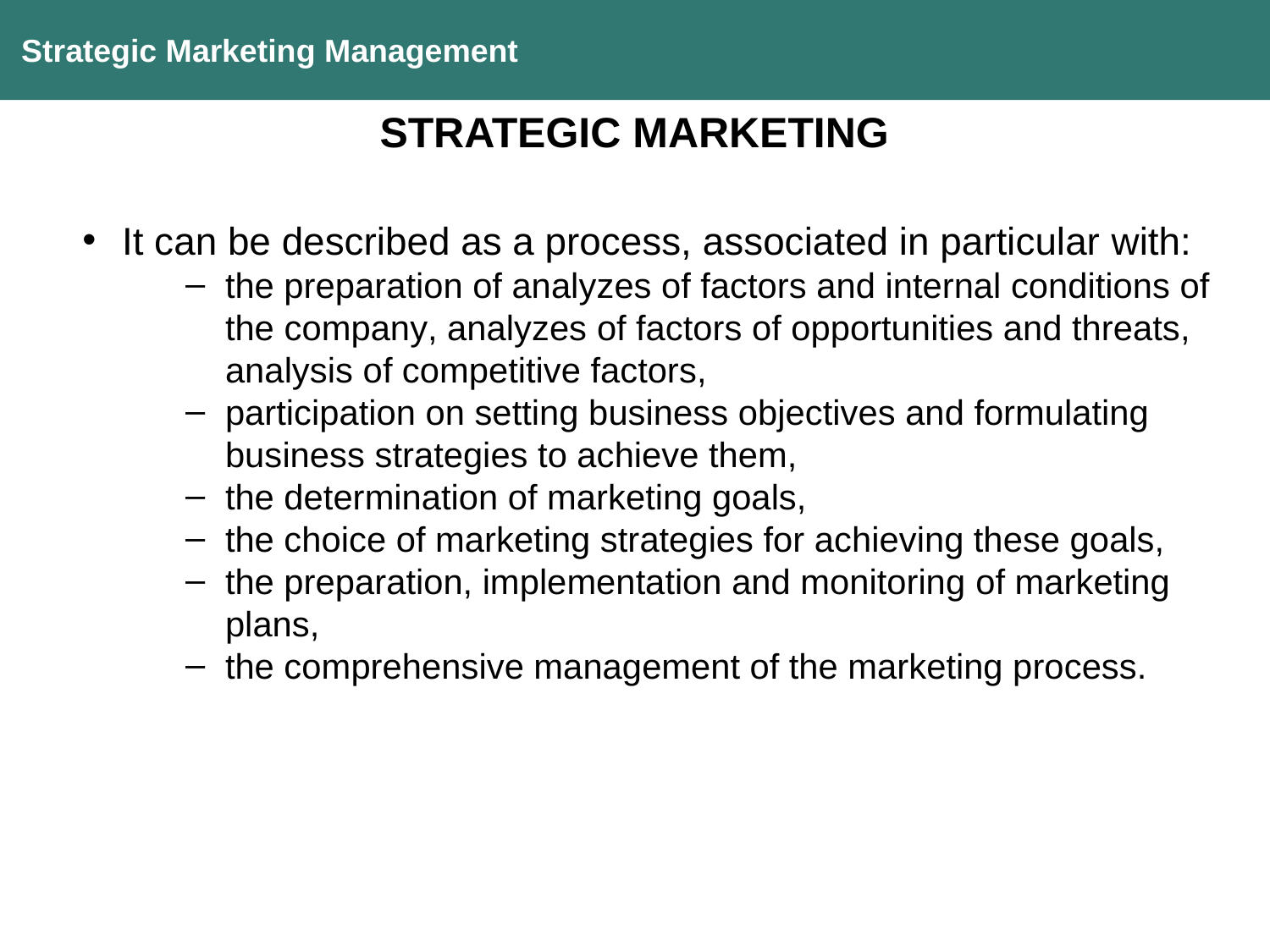

Strategic Marketing Management
STRATEGIC MARKETING
It can be described as a process, associated in particular with:
the preparation of analyzes of factors and internal conditions of the company, analyzes of factors of opportunities and threats, analysis of competitive factors,
participation on setting business objectives and formulating business strategies to achieve them,
the determination of marketing goals,
the choice of marketing strategies for achieving these goals,
the preparation, implementation and monitoring of marketing plans,
the comprehensive management of the marketing process.